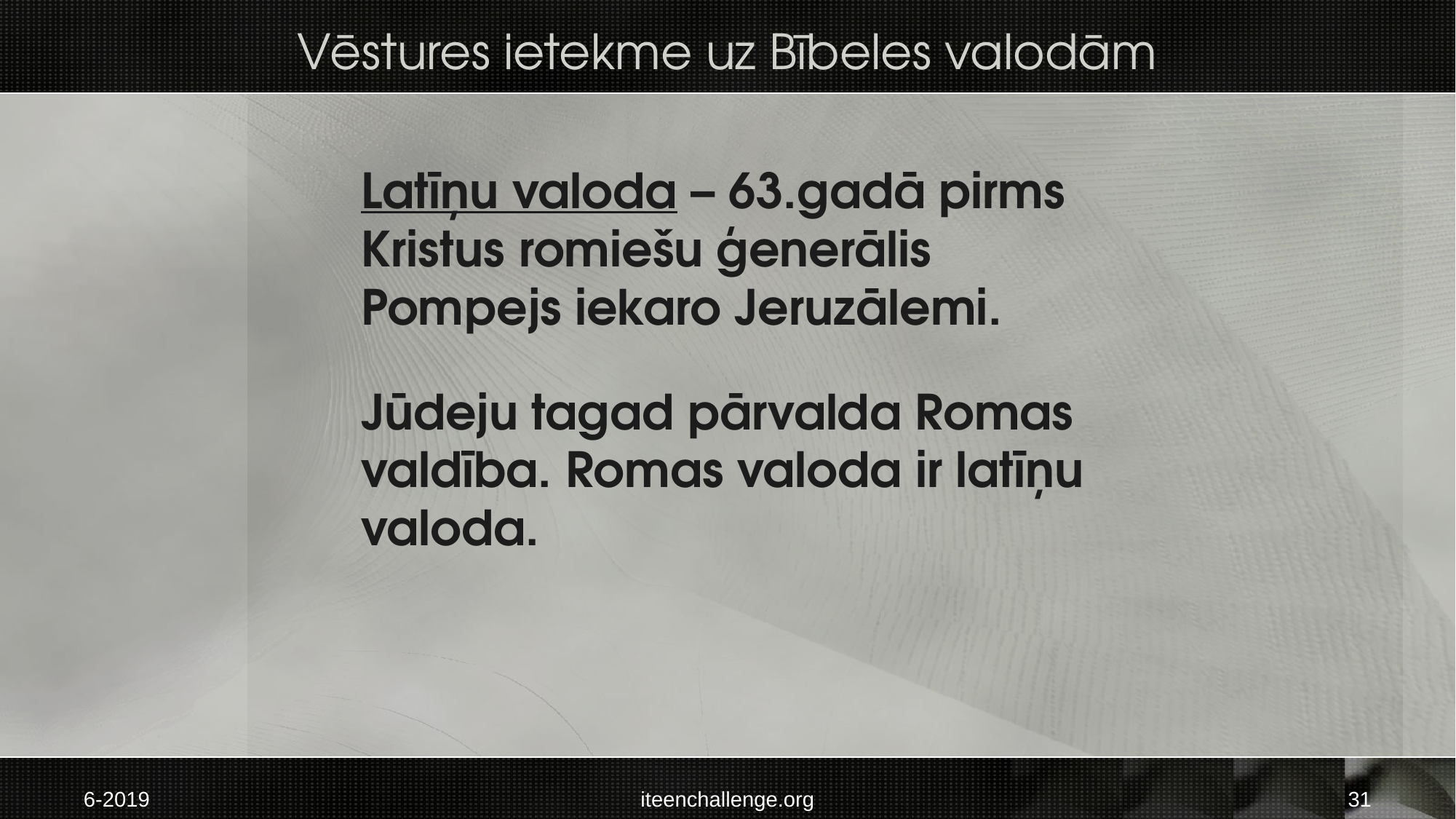

# Vēstures ietekme uz Bībeles valodām
	Latīņu valoda – 63.gadā pirms Kristus romiešu ģenerālis Pompejs iekaro Jeruzālemi.
	Jūdeju tagad pārvalda Romas valdība. Romas valoda ir latīņu valoda.
6-2019
iteenchallenge.org
31